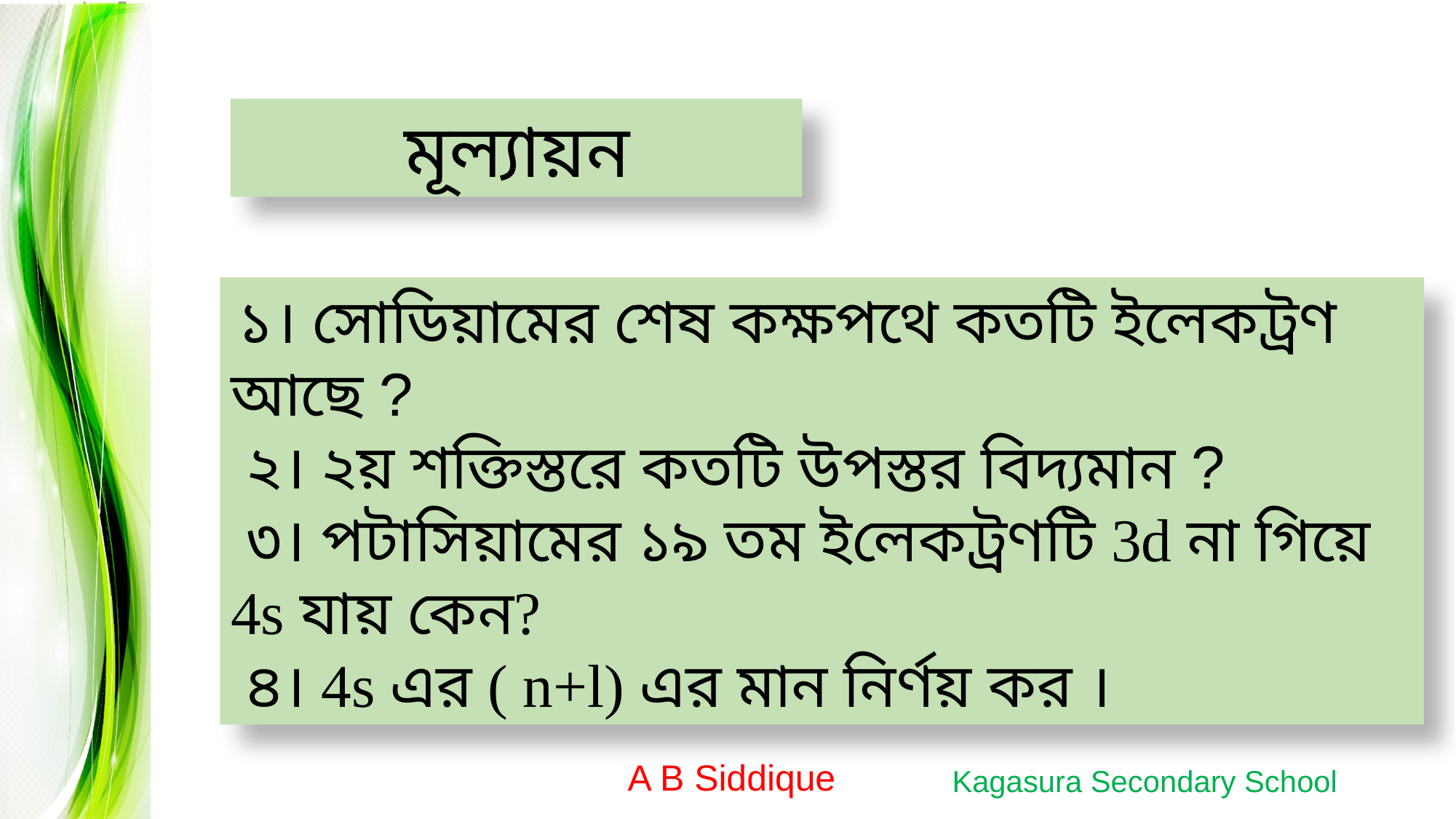

মূল্যায়ন
 ১। সোডিয়ামের শেষ কক্ষপথে কতটি ইলেকট্রণ আছে ?
 ২। ২য় শক্তিস্তরে কতটি উপস্তর বিদ্যমান ?
 ৩। পটাসিয়ামের ১৯ তম ইলেকট্রণটি 3d না গিয়ে  4s যায় কেন?
 ৪। 4s এর ( n+l) এর মান নির্ণয় কর ।